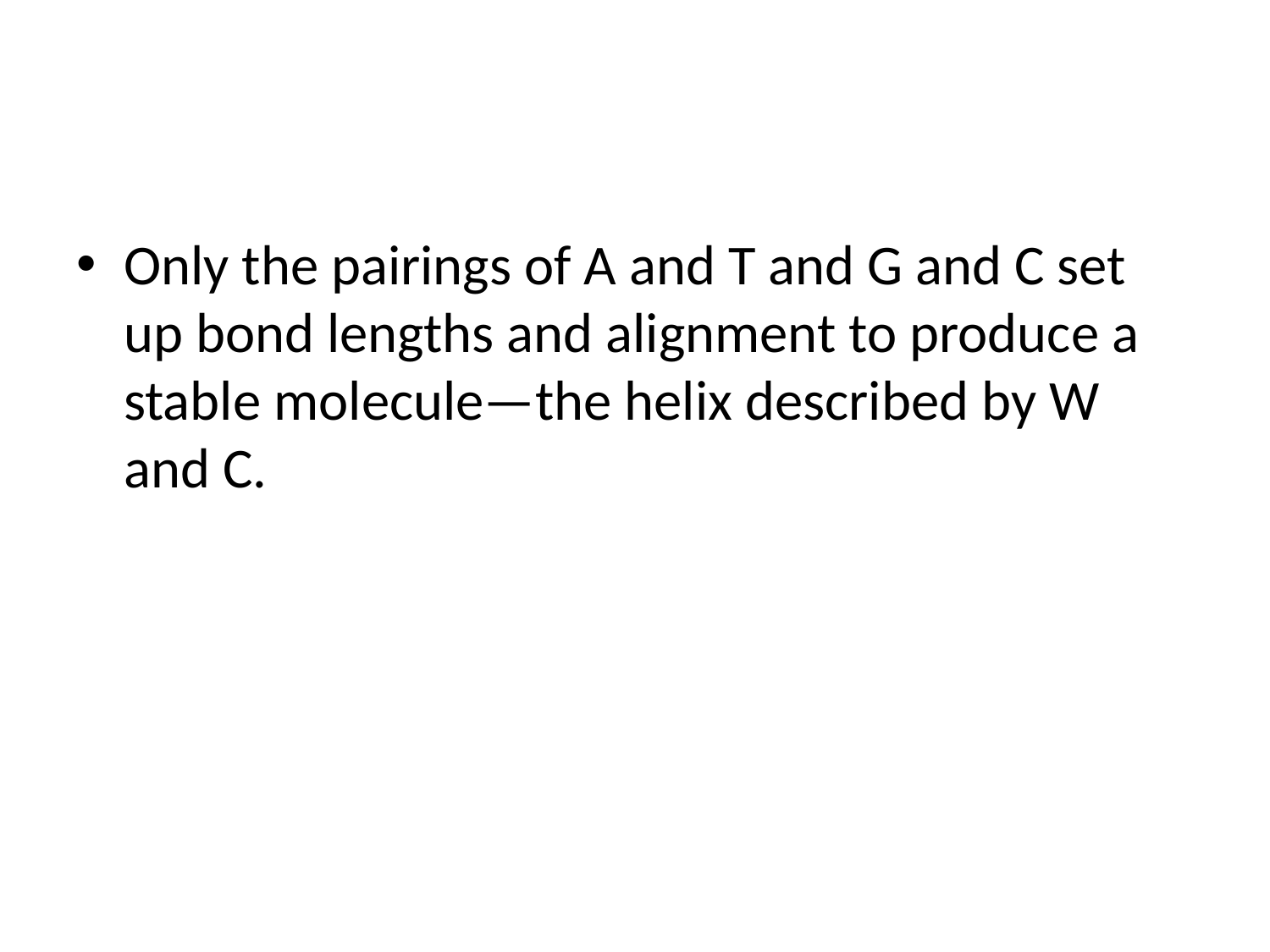

#
Only the pairings of A and T and G and C set up bond lengths and alignment to produce a stable molecule—the helix described by W and C.